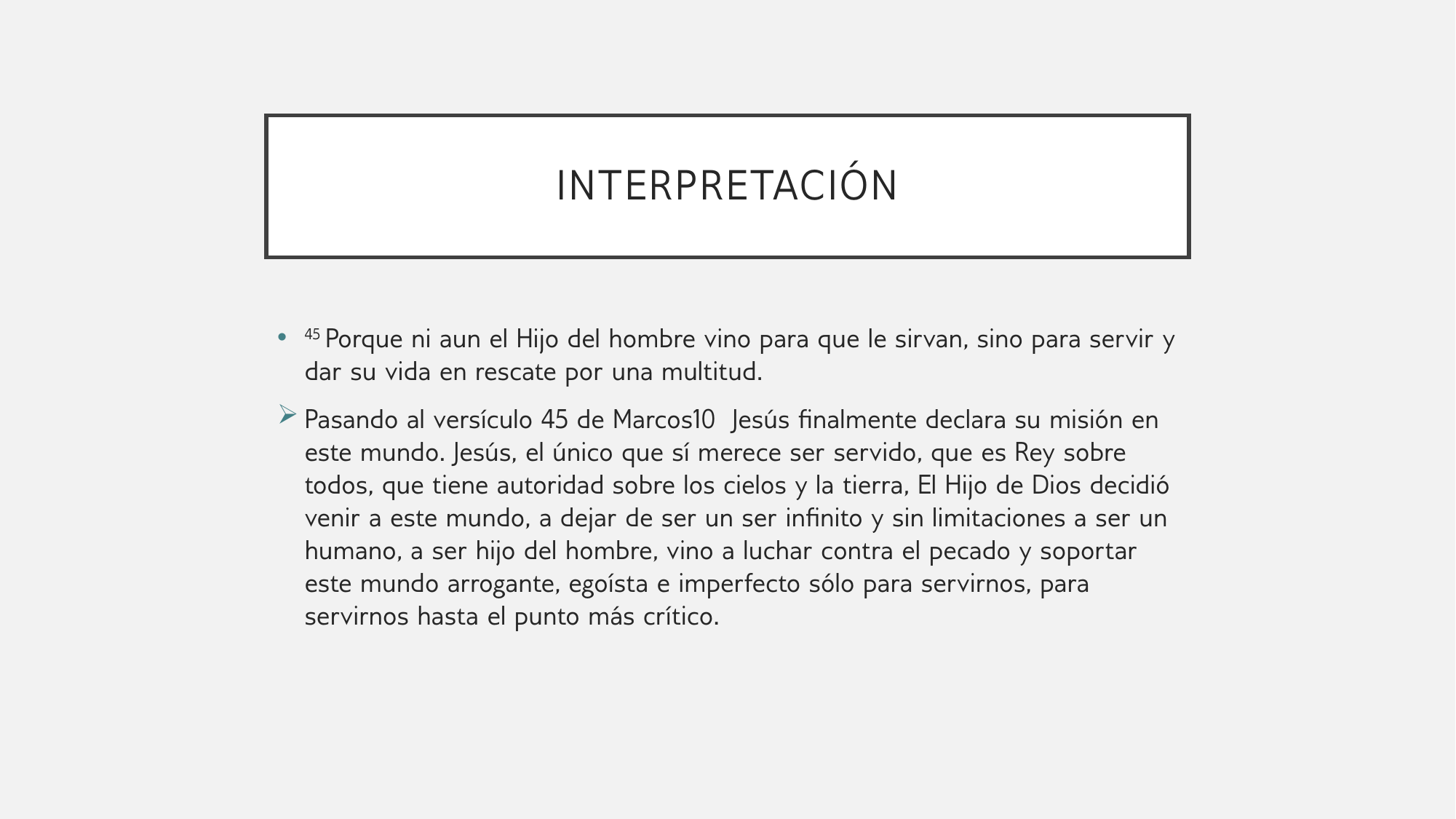

# interpretación
45 Porque ni aun el Hijo del hombre vino para que le sirvan, sino para servir y dar su vida en rescate por una multitud.
Pasando al versículo 45 de Marcos10  Jesús finalmente declara su misión en este mundo. Jesús, el único que sí merece ser servido, que es Rey sobre todos, que tiene autoridad sobre los cielos y la tierra, El Hijo de Dios decidió venir a este mundo, a dejar de ser un ser infinito y sin limitaciones a ser un humano, a ser hijo del hombre, vino a luchar contra el pecado y soportar este mundo arrogante, egoísta e imperfecto sólo para servirnos, para servirnos hasta el punto más crítico.